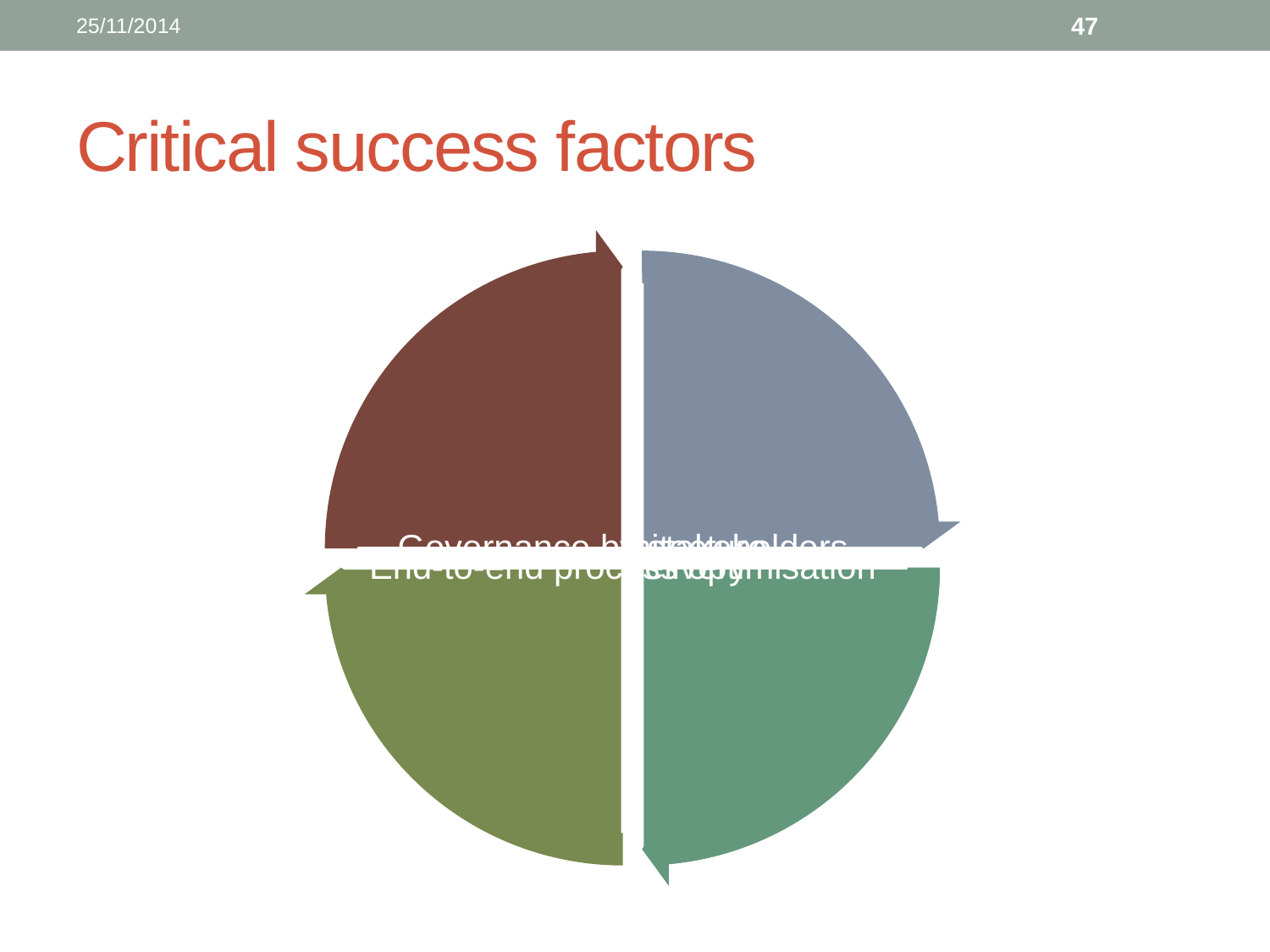

25/11/2014
47
# Critical success factors
ICT architecture
Agile delivery
End-to-end process optimisation
Governance by stakeholders